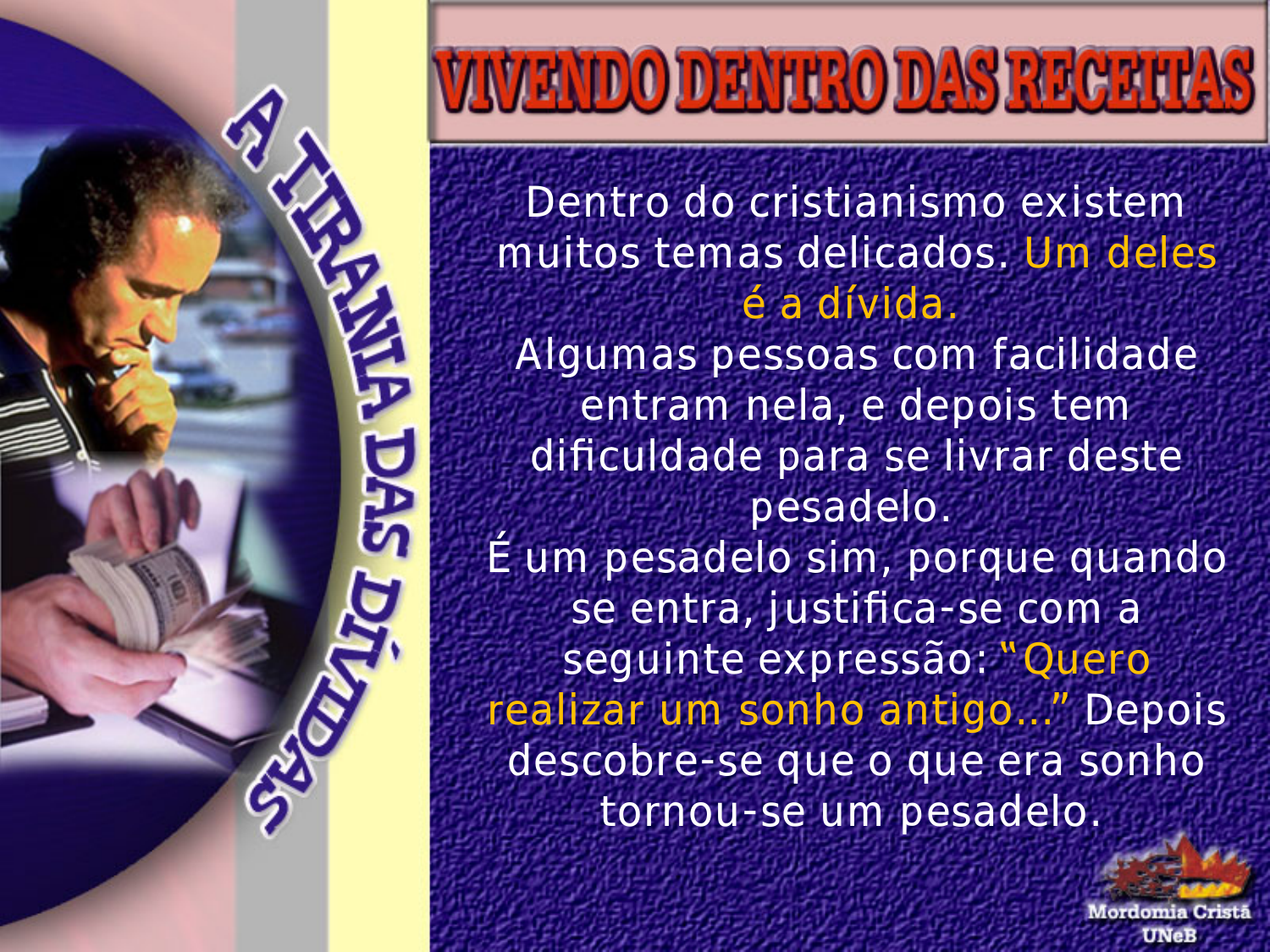

Dentro do cristianismo existem muitos temas delicados. Um deles é a dívida.
Algumas pessoas com facilidade entram nela, e depois tem dificuldade para se livrar deste pesadelo.
É um pesadelo sim, porque quando se entra, justifica-se com a seguinte expressão: “Quero realizar um sonho antigo...” Depois descobre-se que o que era sonho tornou-se um pesadelo.